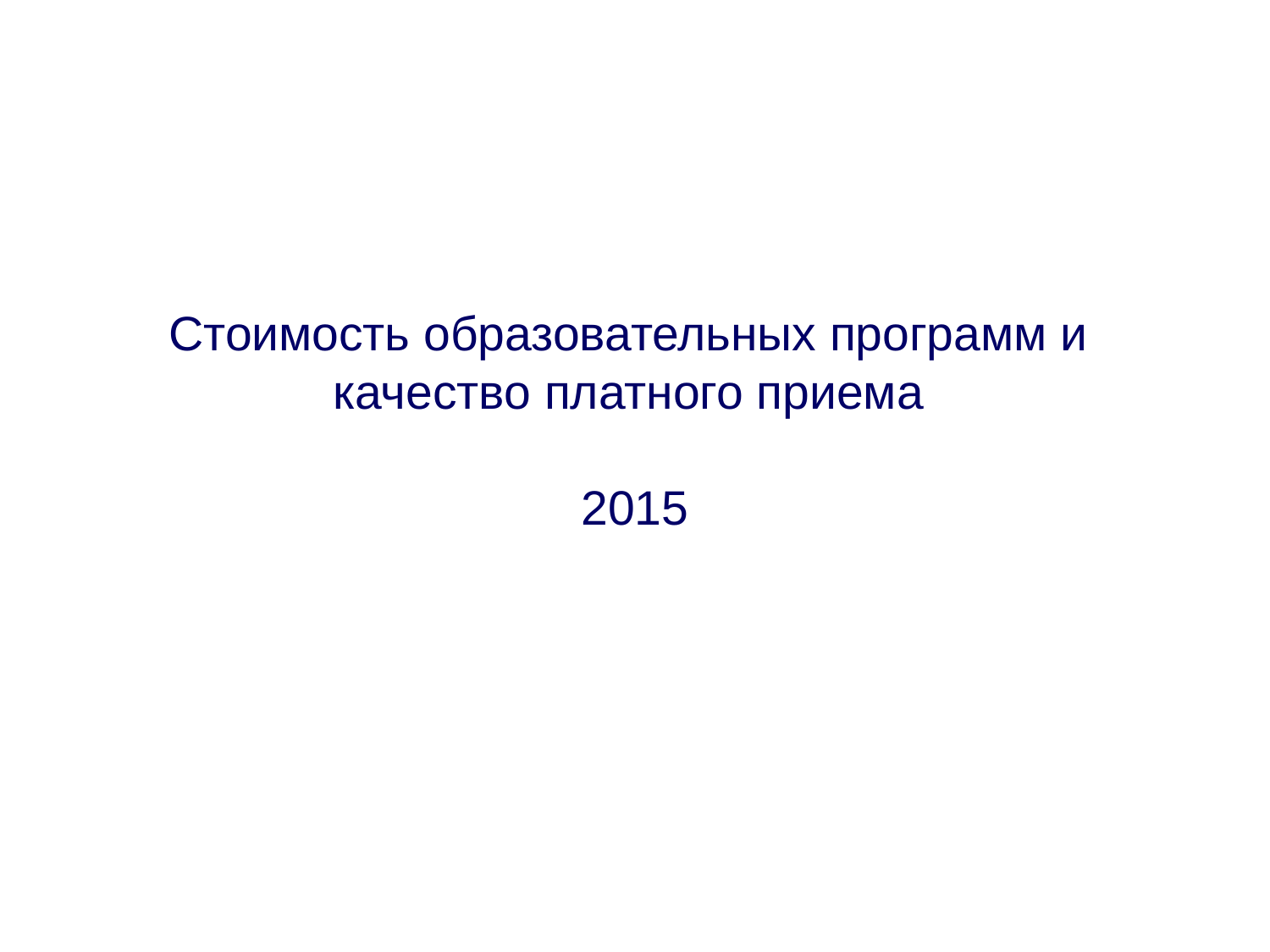

# Стоимость образовательных программ и качество платного приема 2015
Высшая школа экономики, Москва, 2015
www.hse.ru